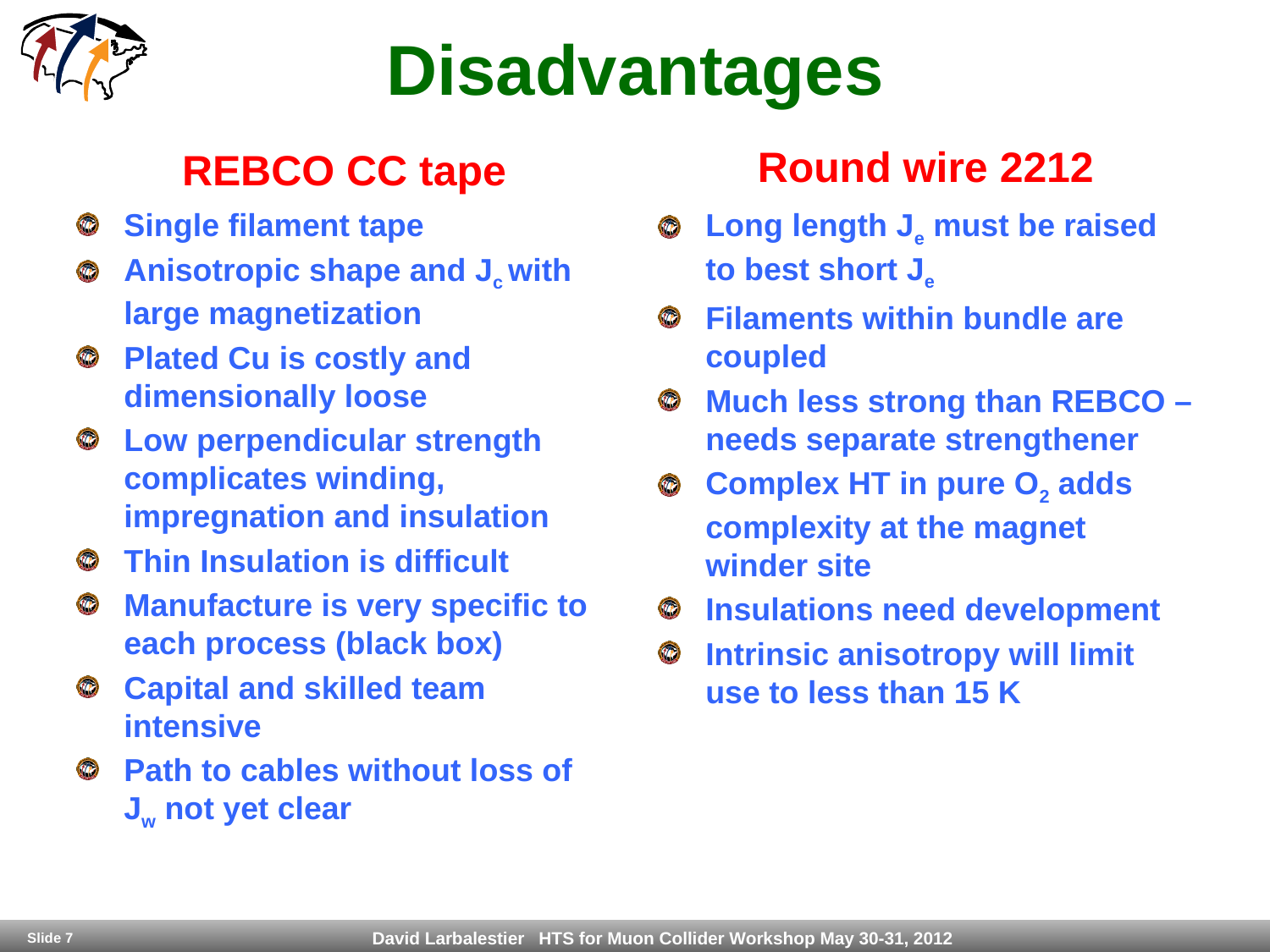

# Disadvantages
Round wire 2212
REBCO CC tape
Single filament tape
Anisotropic shape and Jc with large magnetization
Plated Cu is costly and dimensionally loose
Low perpendicular strength complicates winding, impregnation and insulation
Thin Insulation is difficult
Manufacture is very specific to each process (black box)
Capital and skilled team intensive
Path to cables without loss of Jw not yet clear
Long length Je must be raised to best short Je
Filaments within bundle are coupled
Much less strong than REBCO – needs separate strengthener
Complex HT in pure O2 adds complexity at the magnet winder site
Insulations need development
Intrinsic anisotropy will limit use to less than 15 K